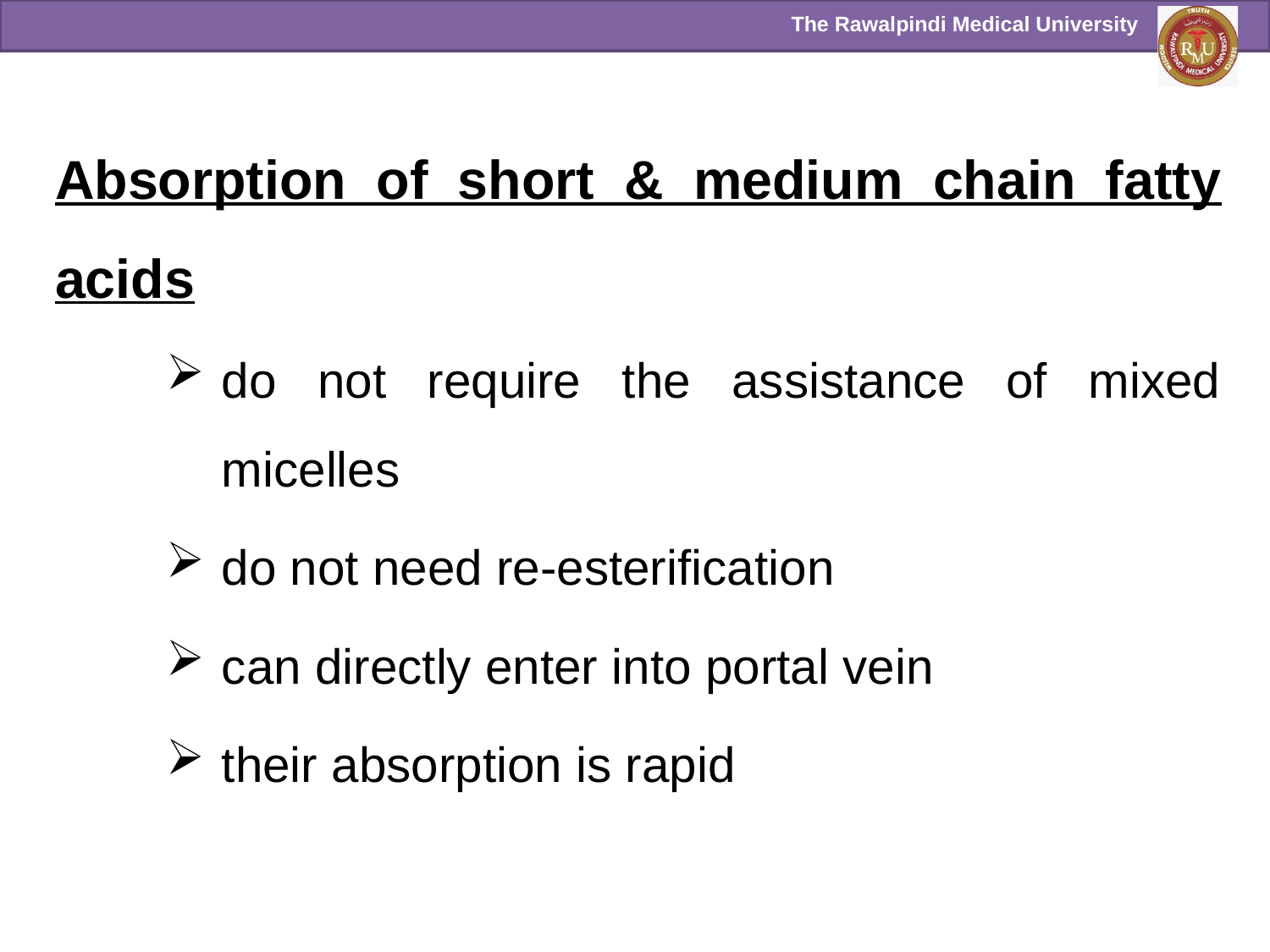

#
Absorption of short & medium chain fatty acids
do not require the assistance of mixed micelles
do not need re-esterification
can directly enter into portal vein
their absorption is rapid